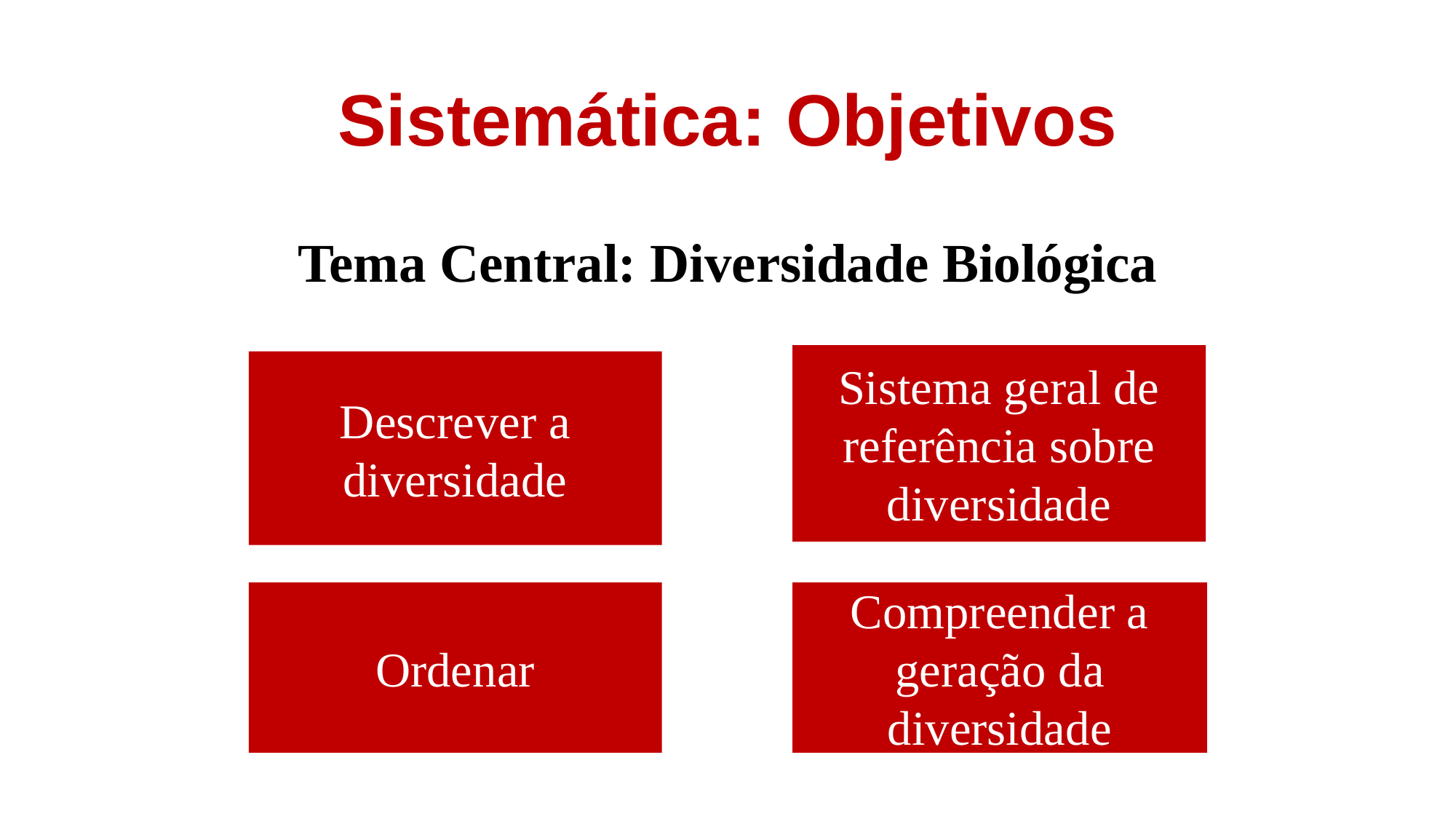

# Sistemática: Objetivos
Tema Central: Diversidade Biológica

Sistema geral de referência sobre diversidade
Descrever a diversidade
Ordenar
Compreender a geração da diversidade